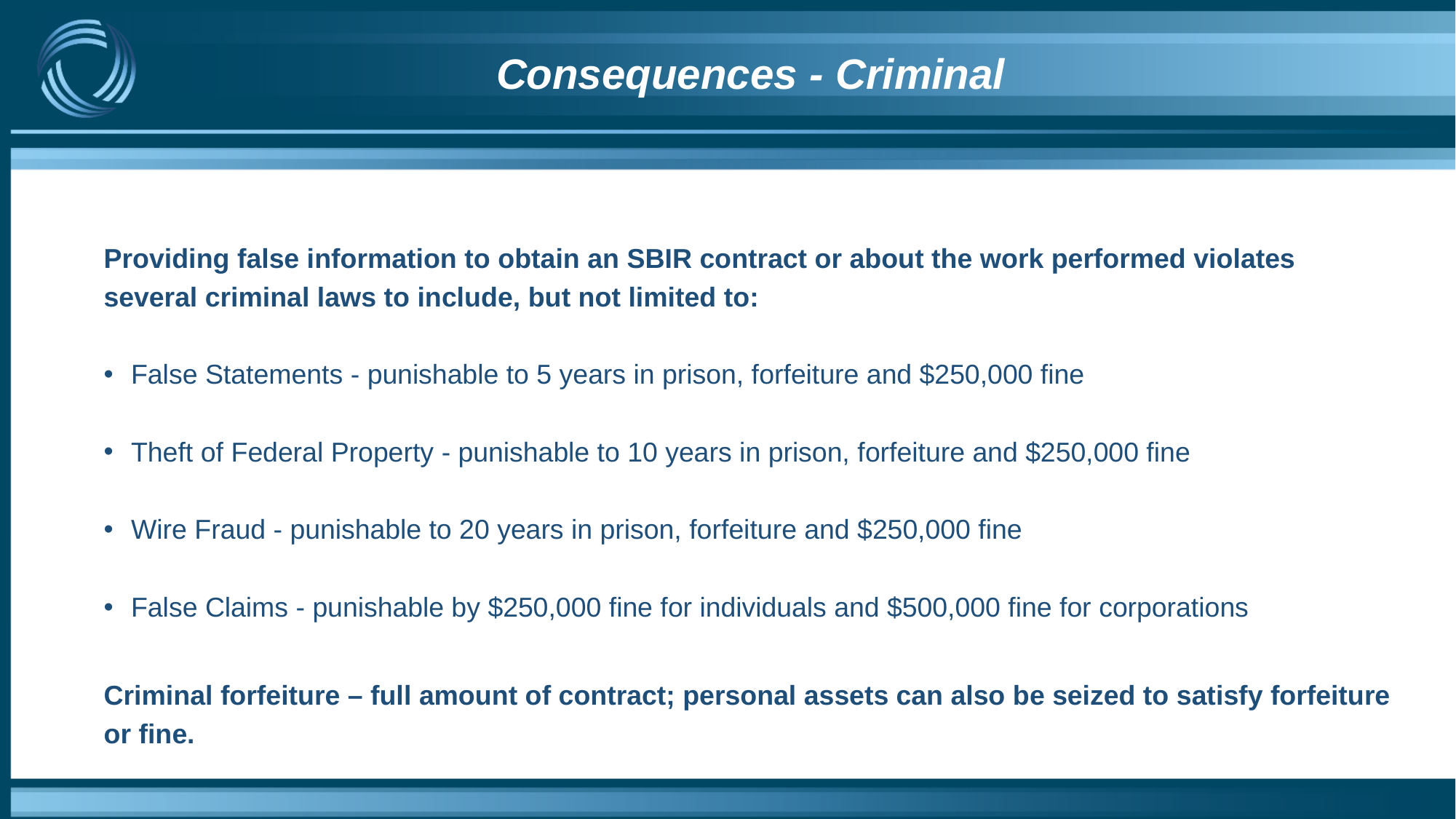

# Consequences - Criminal

Providing false information to obtain an SBIR contract or about the work performed violates several criminal laws to include, but not limited to:

False Statements - punishable to 5 years in prison, forfeiture and $250,000 fine

Theft of Federal Property - punishable to 10 years in prison, forfeiture and $250,000 fine

Wire Fraud - punishable to 20 years in prison, forfeiture and $250,000 fine

False Claims - punishable by $250,000 fine for individuals and $500,000 fine for corporations

Criminal forfeiture – full amount of contract; personal assets can also be seized to satisfy forfeiture or fine.